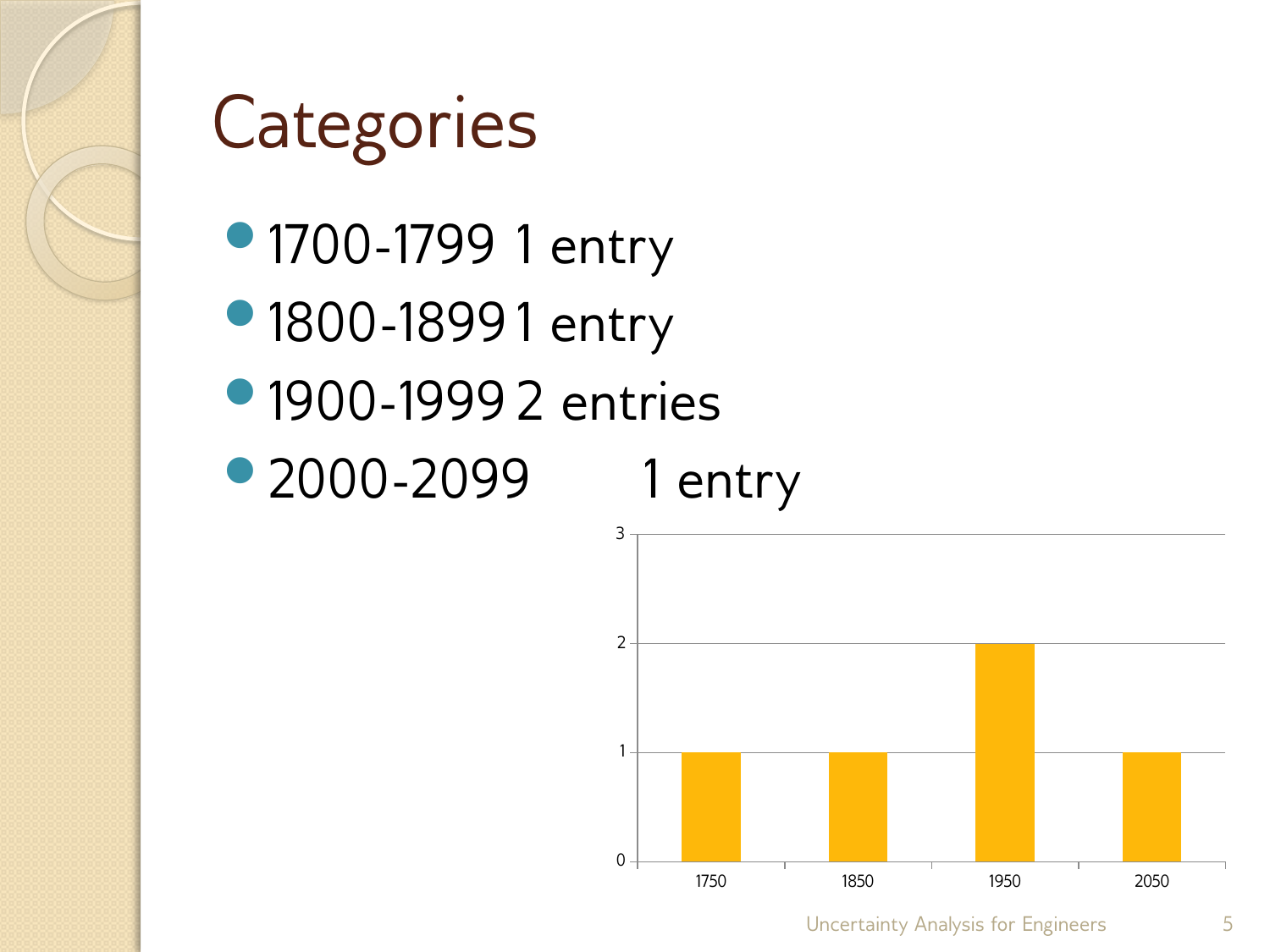

# Categories
1700-1799	1 entry
1800-1899	1 entry
1900-1999	2 entries
2000-2099	1 entry

### Chart

| Category |  |
|---|---|
| 1750 | 1.0 |
| 1850 | 1.0 |
| 1950 | 2.0 |
| 2050 | 1.0 |
Uncertainty Analysis for Engineers
5